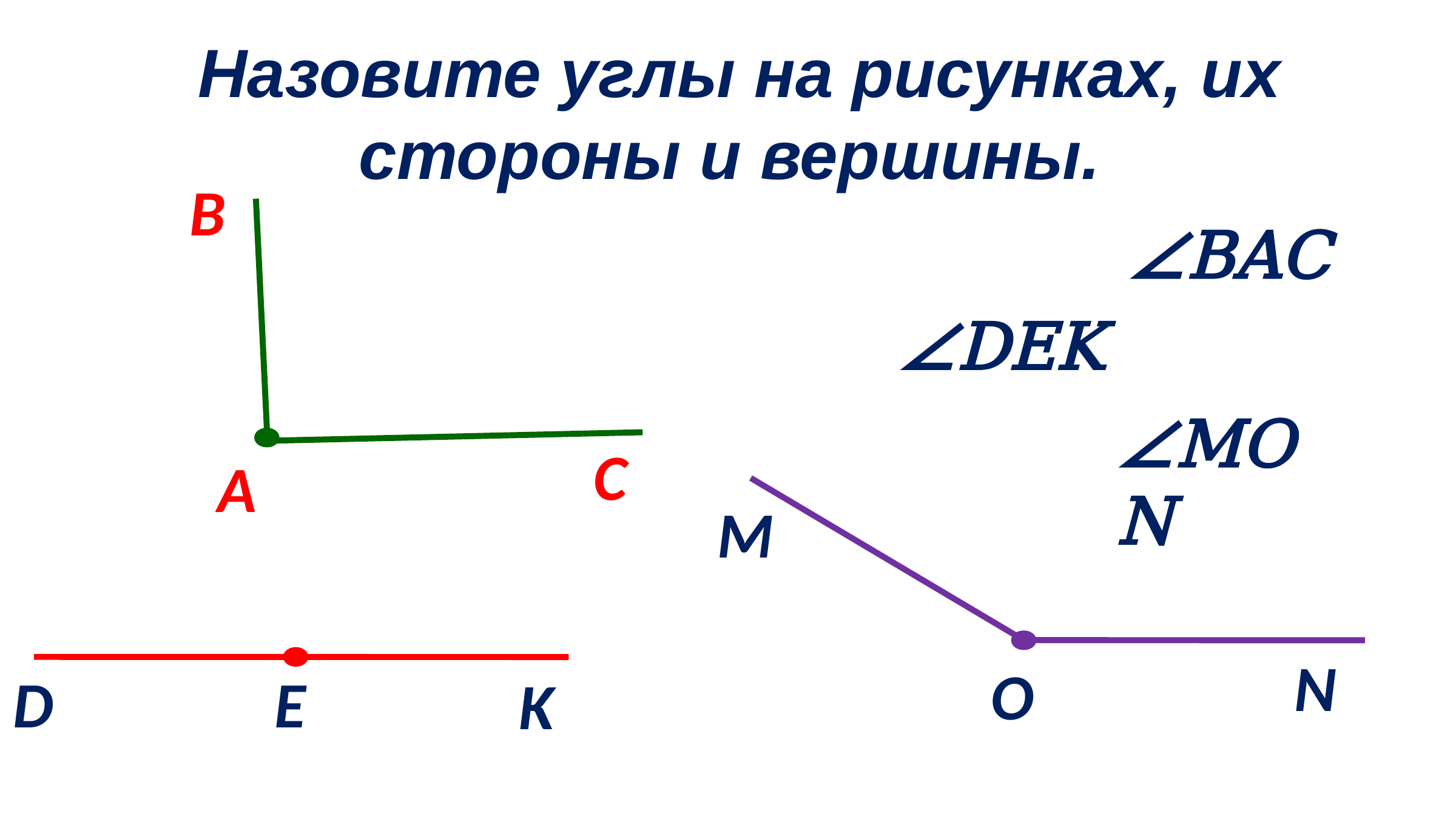

Назовите углы на рисунках, их стороны и вершины.
В
∠BAC
∠DEK
∠MON

С
A
M

N

O
D
E
K